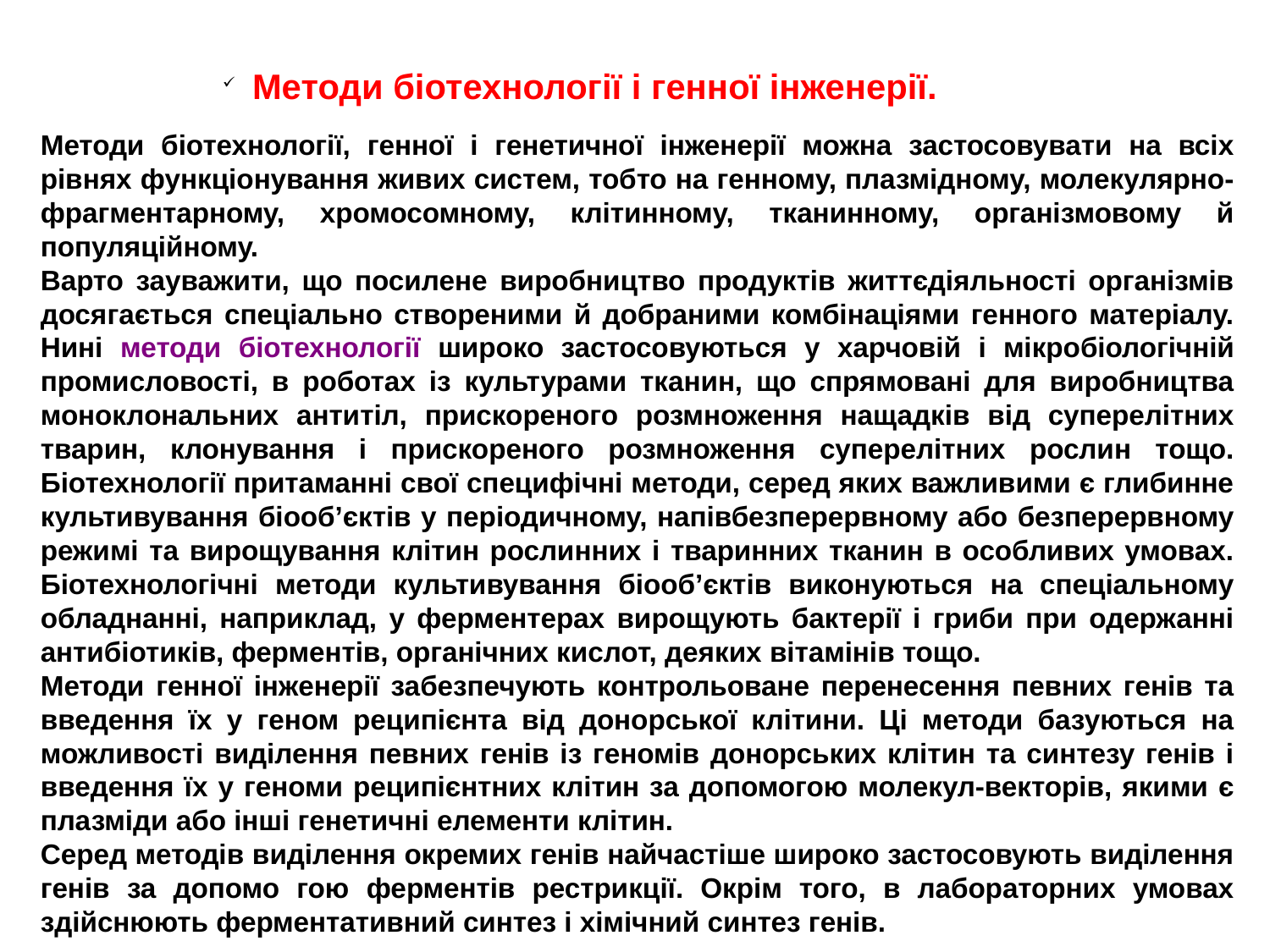

Методи біотехнології і генної інженерії.
Методи біотехнології, генної і генетичної інженерії можна застосовувати на всіх рівнях функціонування живих систем, тобто на генному, плазмідному, молекулярно-фрагментарному, хромосомному, клітинному, тканинному, організмовому й популяційному.
Варто зауважити, що посилене виробництво продуктів життєдіяльності організмів досягається спеціально створеними й добраними комбінаціями генного матеріалу. Нині методи біотехнології широко застосовуються у харчовій і мікробіологічній промисловості, в роботах із культурами тканин, що спрямовані для виробництва моноклональних антитіл, прискореного розмноження нащадків від суперелітних тварин, клонування і прискореного розмноження суперелітних рослин тощо. Біотехнології притаманні свої специфічні методи, серед яких важливими є глибинне культивування біооб’єктів у періодичному, напівбезперервному або безперервному режимі та вирощування клітин рослинних і тваринних тканин в особливих умовах. Біотехнологічні методи культивування біооб’єктів виконуються на спеціальному обладнанні, наприклад, у ферментерах вирощують бактерії і гриби при одержанні антибіотиків, ферментів, органічних кислот, деяких вітамінів тощо.
Методи генної інженерії забезпечують контрольоване перенесення певних генів та введення їх у геном реципієнта від донорської клітини. Ці методи базуються на можливості виділення певних генів із геномів донорських клітин та синтезу генів і введення їх у геноми реципієнтних клітин за допомогою молекул-векторів, якими є плазміди або інші генетичні елементи клітин.
Серед методів виділення окремих генів найчастіше широко застосовують виділення генів за допомо гою ферментів рестрикції. Окрім того, в лабораторних умовах здійснюють ферментативний синтез і хімічний синтез генів.